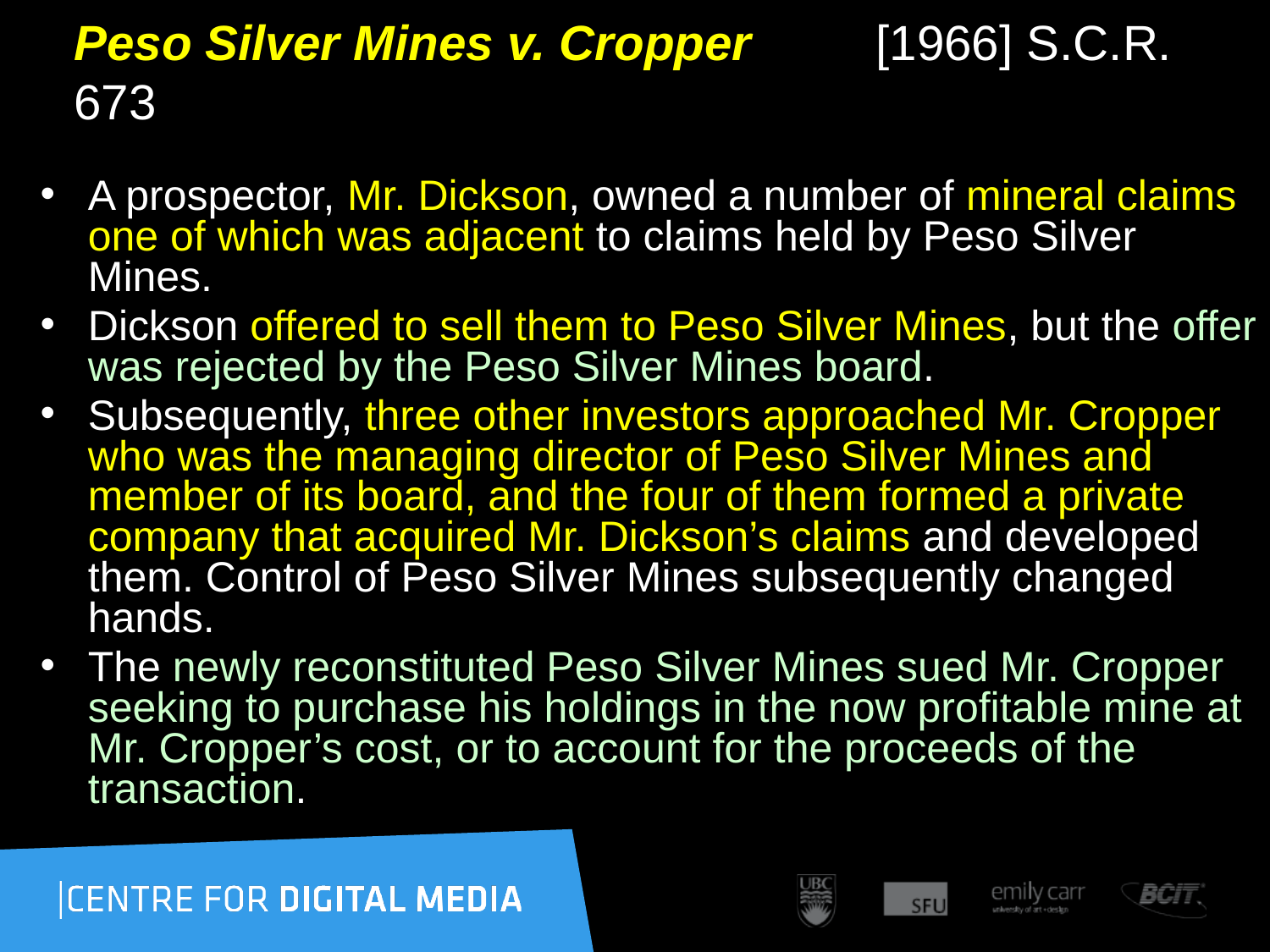

# Peso Silver Mines v. Cropper         [1966] S.C.R. 673
A prospector, Mr. Dickson, owned a number of mineral claims one of which was adjacent to claims held by Peso Silver Mines.
Dickson offered to sell them to Peso Silver Mines, but the offer was rejected by the Peso Silver Mines board.
Subsequently, three other investors approached Mr. Cropper who was the managing director of Peso Silver Mines and member of its board, and the four of them formed a private company that acquired Mr. Dickson’s claims and developed them. Control of Peso Silver Mines subsequently changed hands.
The newly reconstituted Peso Silver Mines sued Mr. Cropper seeking to purchase his holdings in the now profitable mine at Mr. Cropper’s cost, or to account for the proceeds of the transaction.